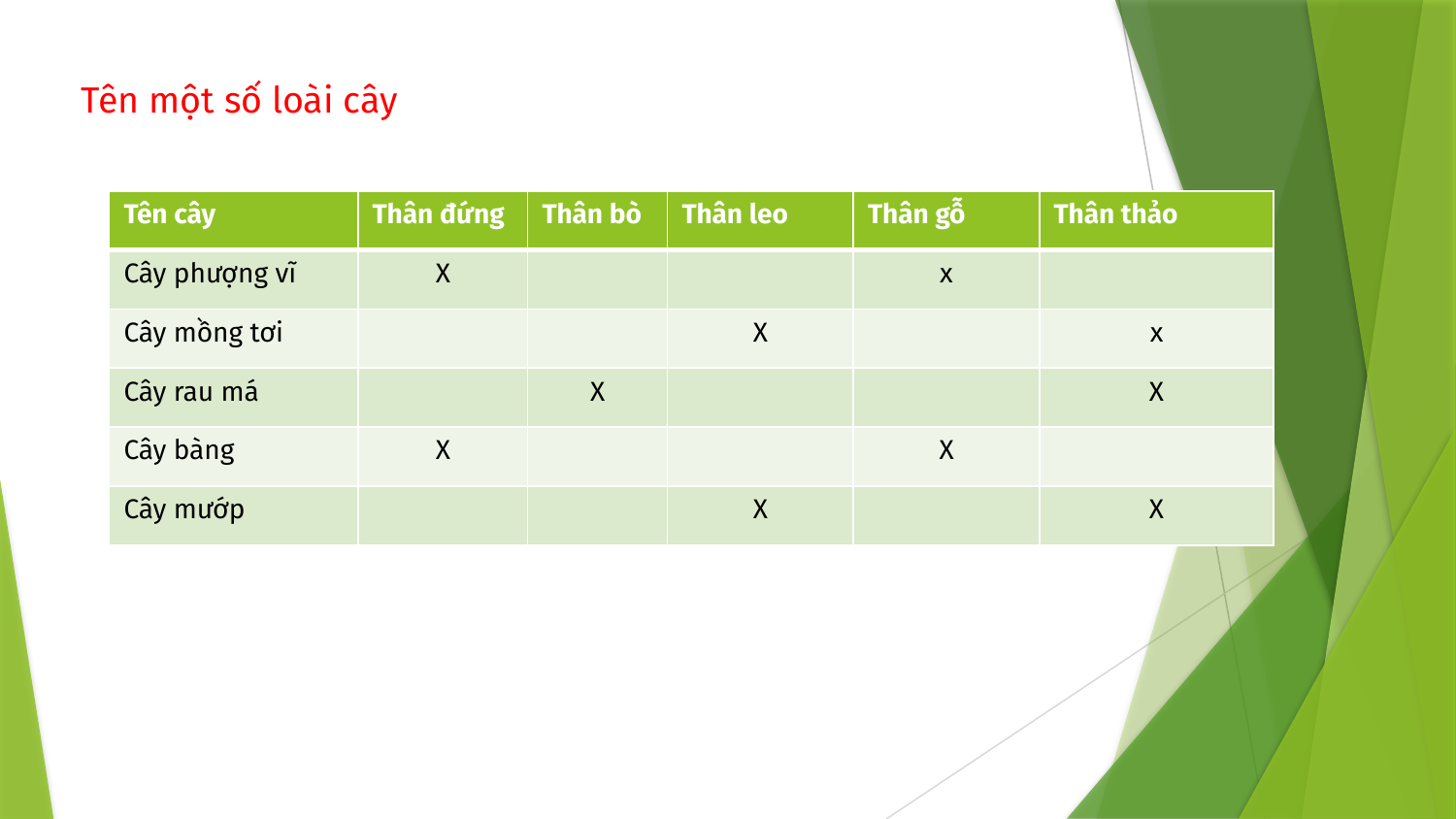

Tên một số loài cây
| Tên cây | Thân đứng | Thân bò | Thân leo | Thân gỗ | Thân thảo |
| --- | --- | --- | --- | --- | --- |
| Cây phượng vĩ | X |  |  | x |  |
| Cây mồng tơi |  |  | X |  | x |
| Cây rau má |  | X |  |  | X |
| Cây bàng | X |  |  | X |  |
| Cây mướp |  |  | X |  | X |